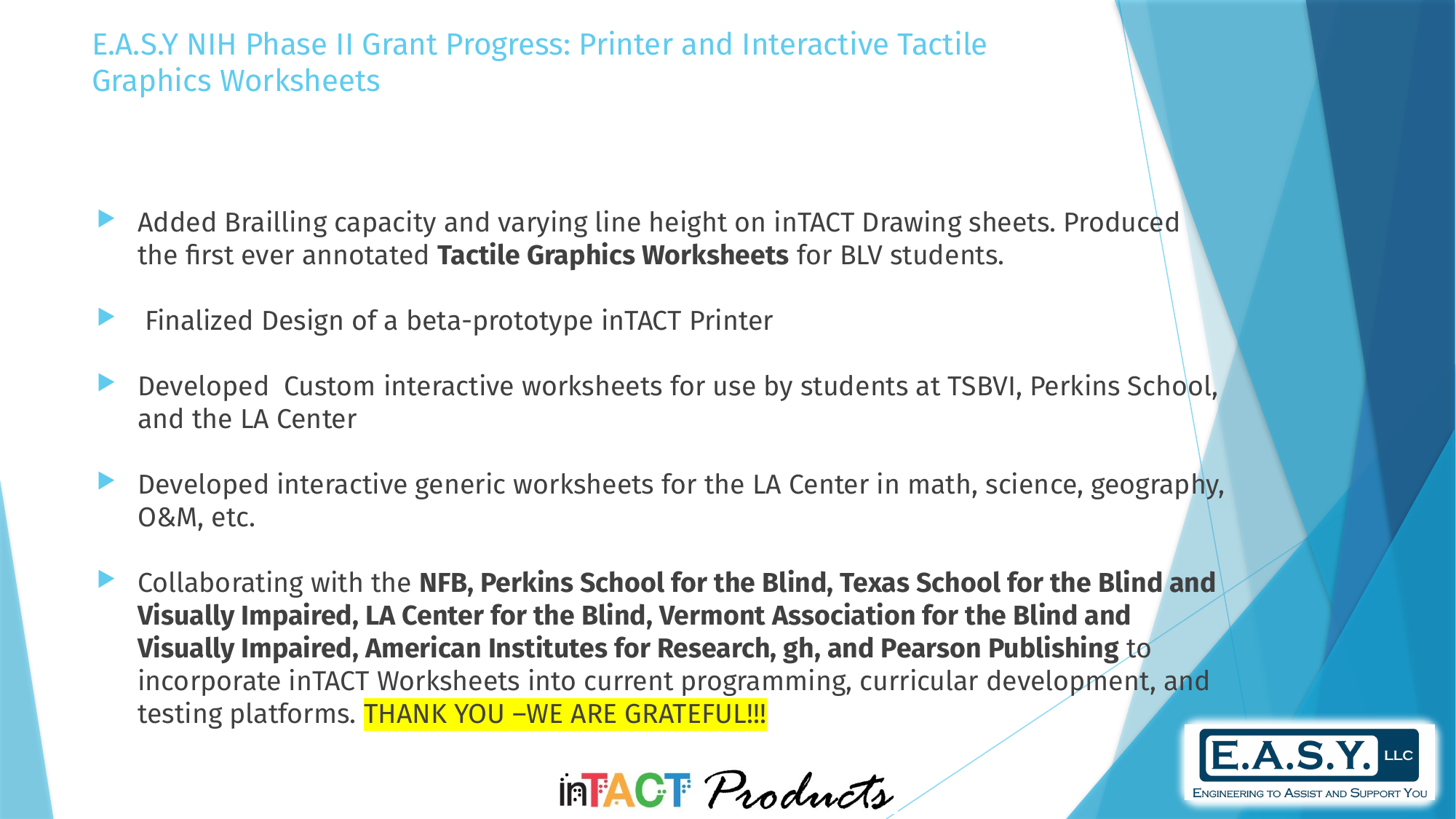

E.A.S.Y NIH Phase II Grant Progress: Printer and Interactive Tactile Graphics Worksheets

Added Brailling capacity and varying line height on inTACT Drawing sheets. Produced the first ever annotated Tactile Graphics Worksheets for BLV students.

 Finalized Design of a beta-prototype inTACT Printer

Developed  Custom interactive worksheets for use by students at TSBVI, Perkins School, and the LA Center

Developed interactive generic worksheets for the LA Center in math, science, geography, O&M, etc.

Collaborating with the NFB, Perkins School for the Blind, Texas School for the Blind and Visually Impaired, LA Center for the Blind, Vermont Association for the Blind and Visually Impaired, American Institutes for Research, gh, and Pearson Publishing to incorporate inTACT Worksheets into current programming, curricular development, and testing platforms. THANK YOU –WE ARE GRATEFUL!!!